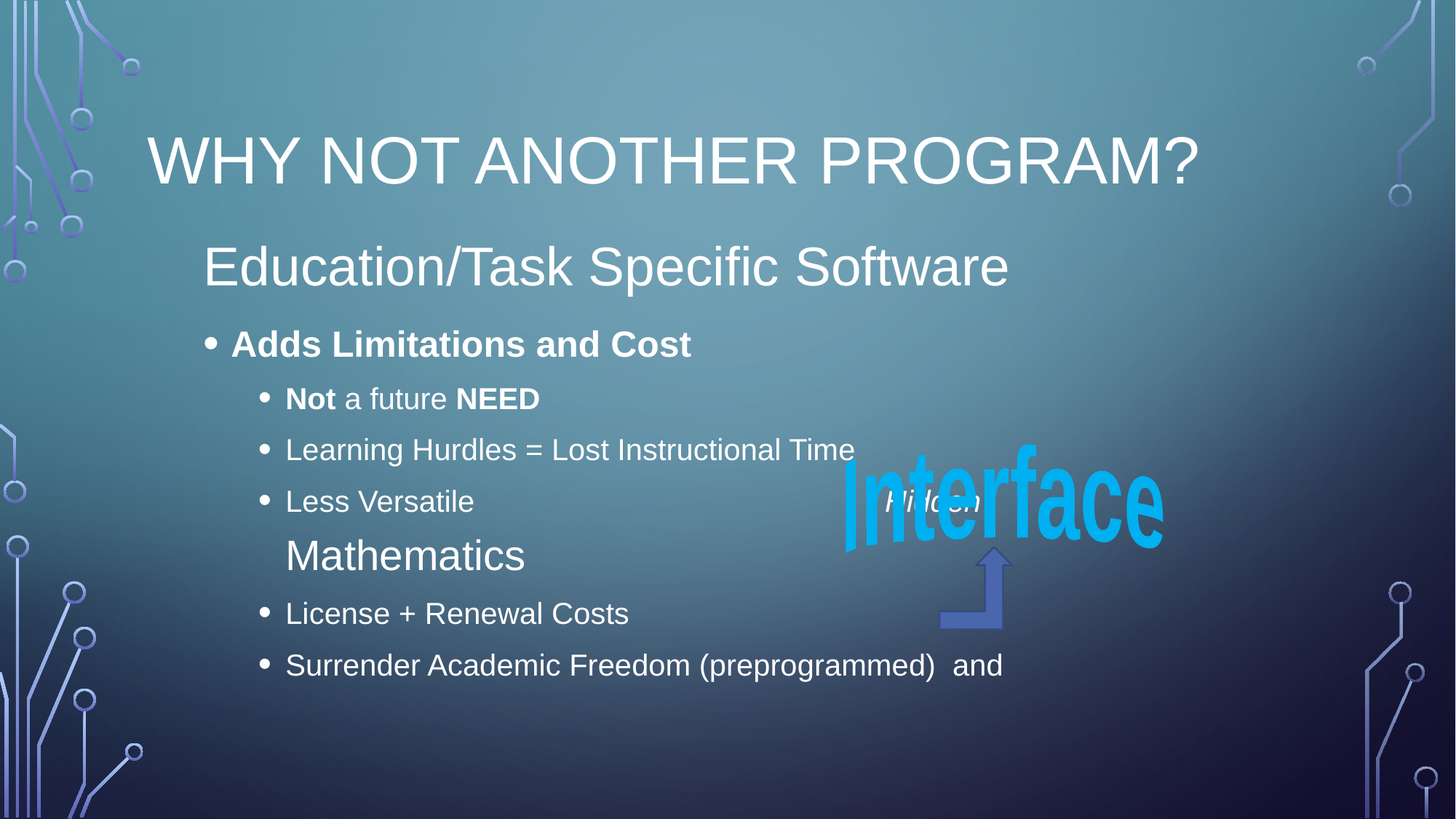

# Why not another program?
Education/Task Specific Software
Adds Limitations and Cost
Not a future NEED
Learning Hurdles = Lost Instructional Time
Less Versatile                                                 Hidden Mathematics
License + Renewal Costs
Surrender Academic Freedom (preprogrammed)  and
Interface